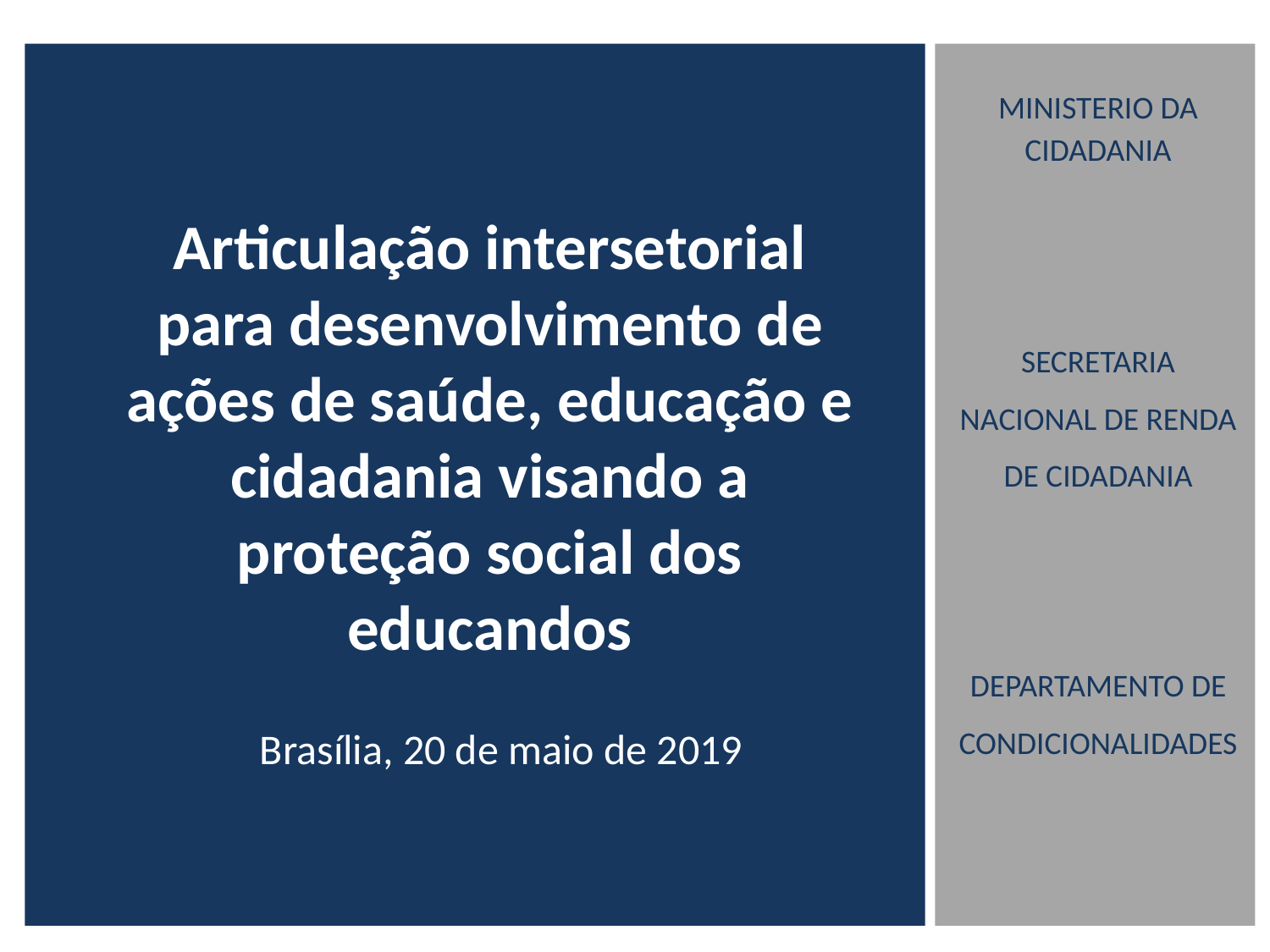

#

MINISTERIO DA CIDADANIA

SECRETARIA NACIONAL DE RENDA DE CIDADANIA

DEPARTAMENTO DE CONDICIONALIDADES

Articulação intersetorial para desenvolvimento de ações de saúde, educação e cidadania visando a proteção social dos educandos
Brasília, 20 de maio de 2019